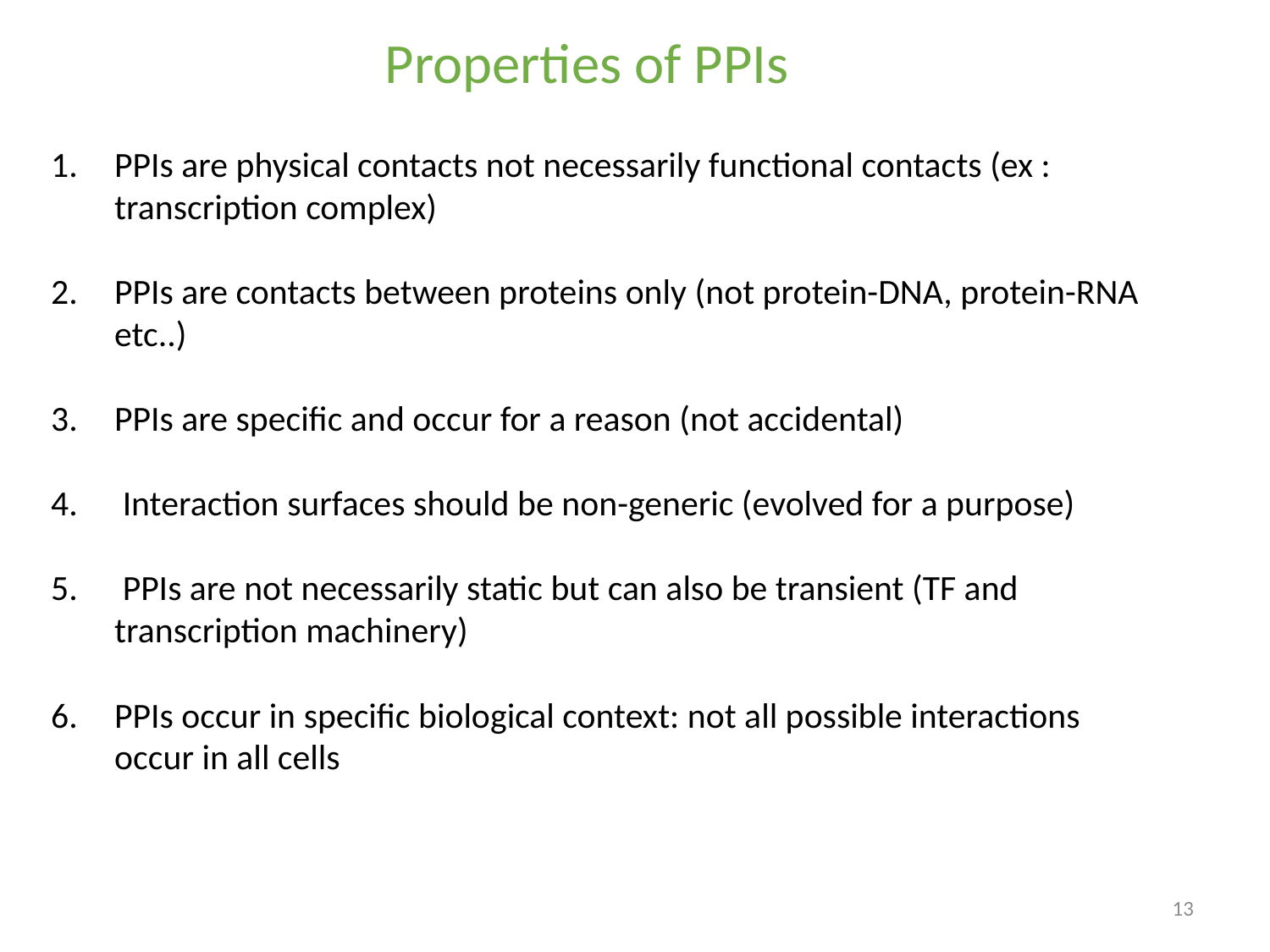

Properties of PPIs
PPIs are physical contacts not necessarily functional contacts (ex : transcription complex)

PPIs are contacts between proteins only (not protein-DNA, protein-RNA etc..)

PPIs are specific and occur for a reason (not accidental)

 Interaction surfaces should be non-generic (evolved for a purpose)

 PPIs are not necessarily static but can also be transient (TF and transcription machinery)

PPIs occur in specific biological context: not all possible interactions occur in all cells
13